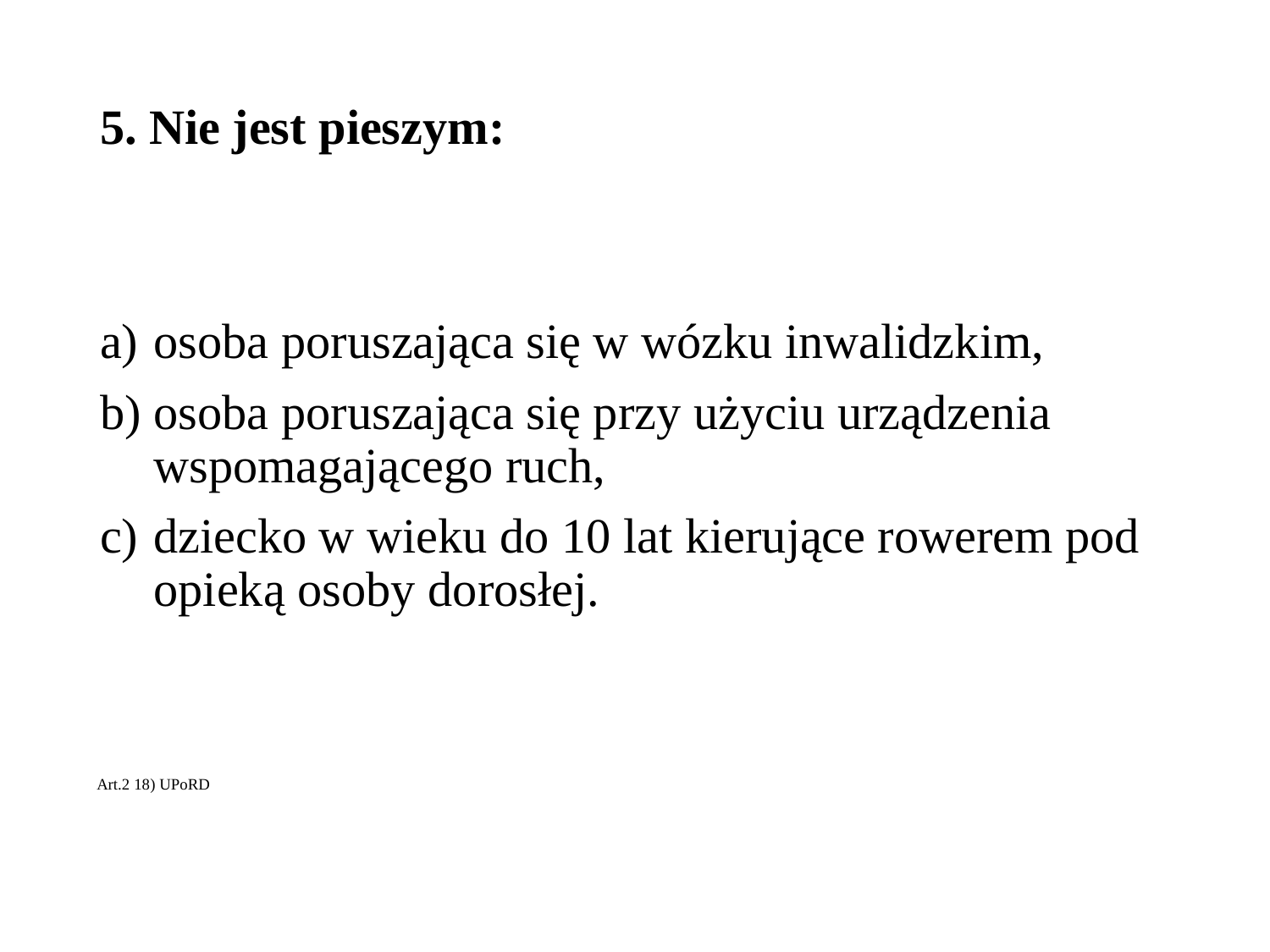

# 5. Nie jest pieszym:
osoba poruszająca się w wózku inwalidzkim,
osoba poruszająca się przy użyciu urządzenia wspomagającego ruch,
dziecko w wieku do 10 lat kierujące rowerem pod opieką osoby dorosłej.

Art.2 18) UPoRD